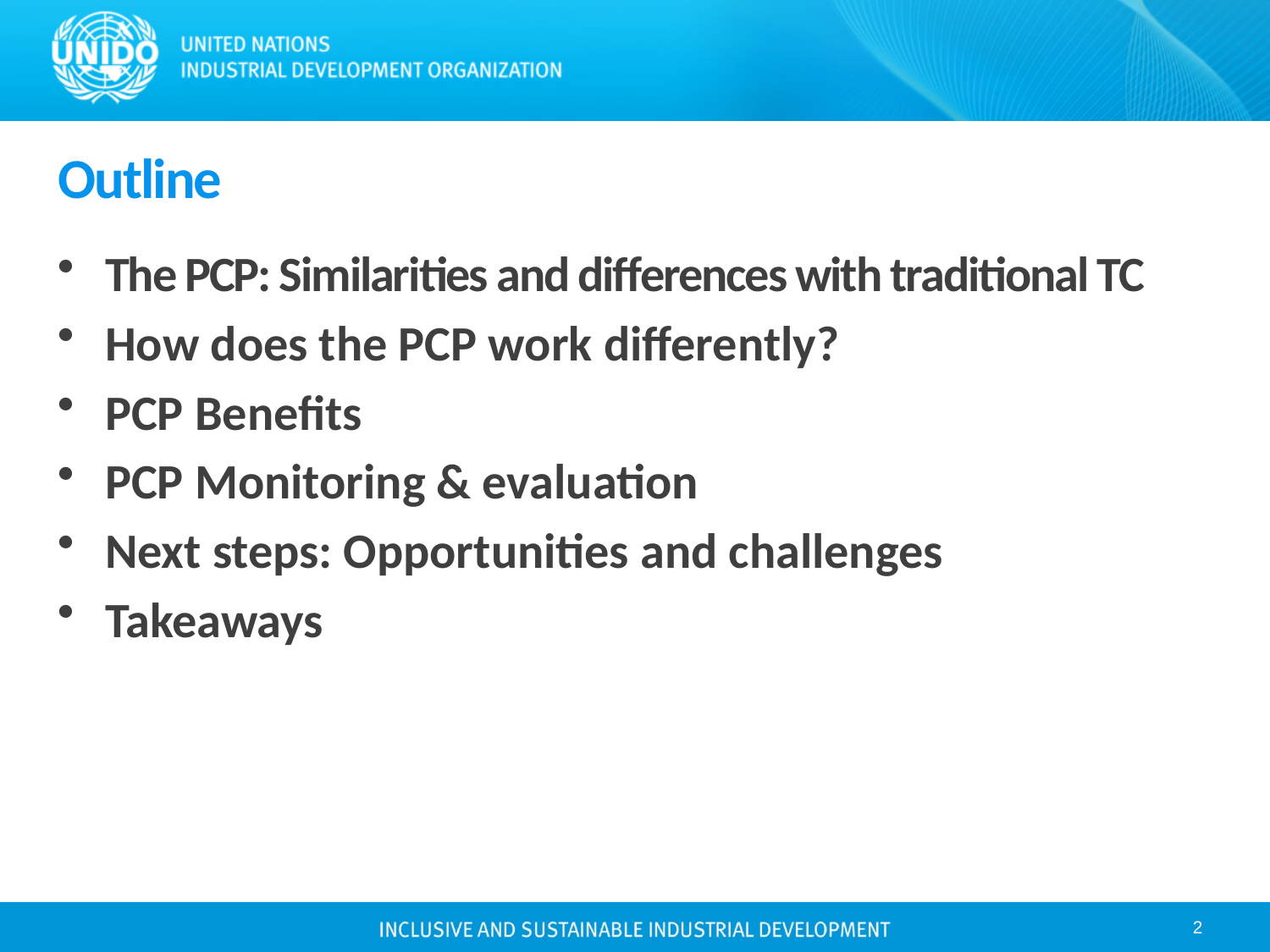

# Outline
The PCP: Similarities and differences with traditional TC
How does the PCP work differently?
PCP Benefits
PCP Monitoring & evaluation
Next steps: Opportunities and challenges
Takeaways
2